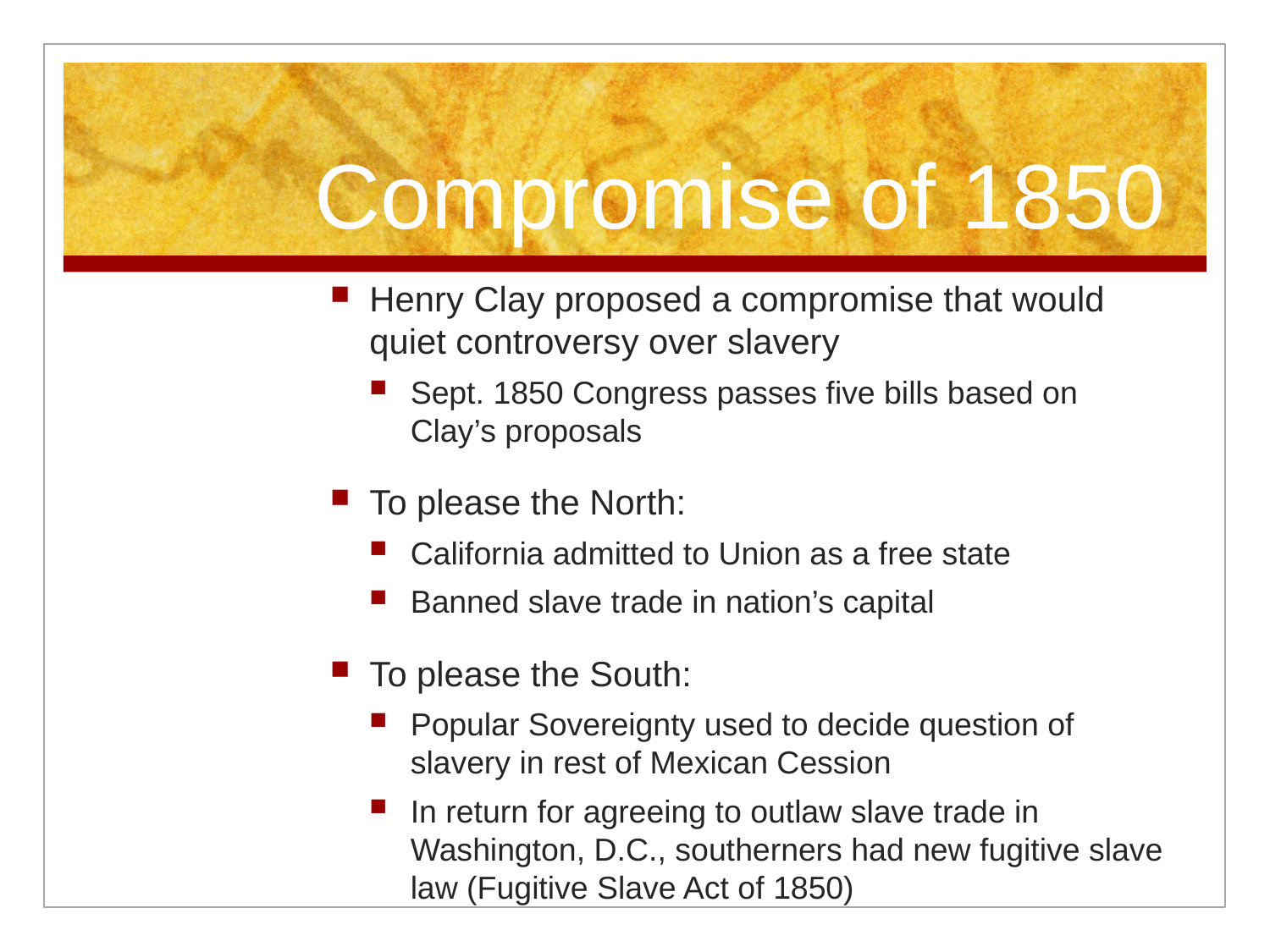

# Compromise of 1850
Henry Clay proposed a compromise that would quiet controversy over slavery
Sept. 1850 Congress passes five bills based on Clay’s proposals
To please the North:
California admitted to Union as a free state
Banned slave trade in nation’s capital
To please the South:
Popular Sovereignty used to decide question of slavery in rest of Mexican Cession
In return for agreeing to outlaw slave trade in Washington, D.C., southerners had new fugitive slave law (Fugitive Slave Act of 1850)